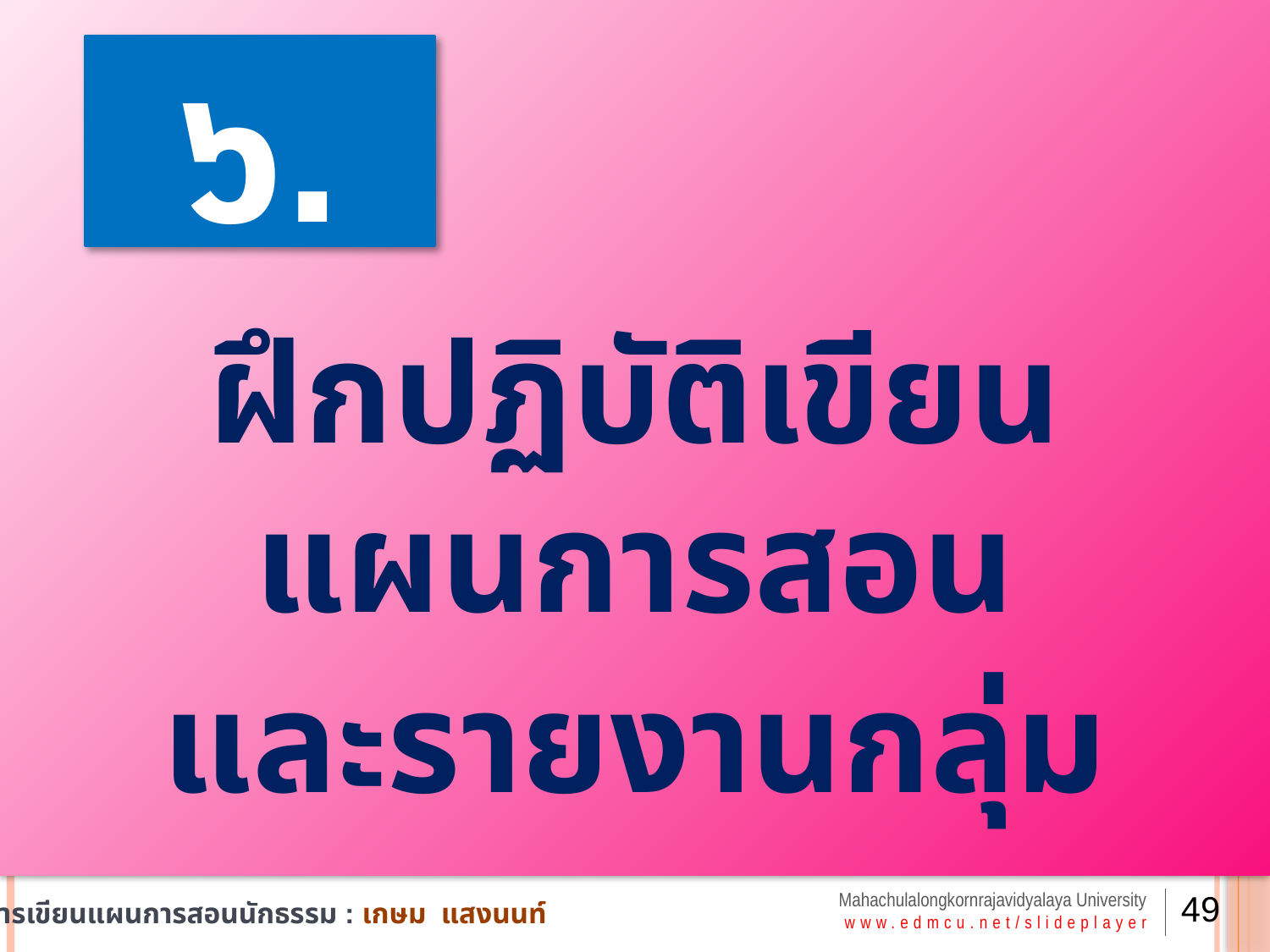

# ๖.
ฝึกปฏิบัติเขียนแผนการสอน
และรายงานกลุ่ม